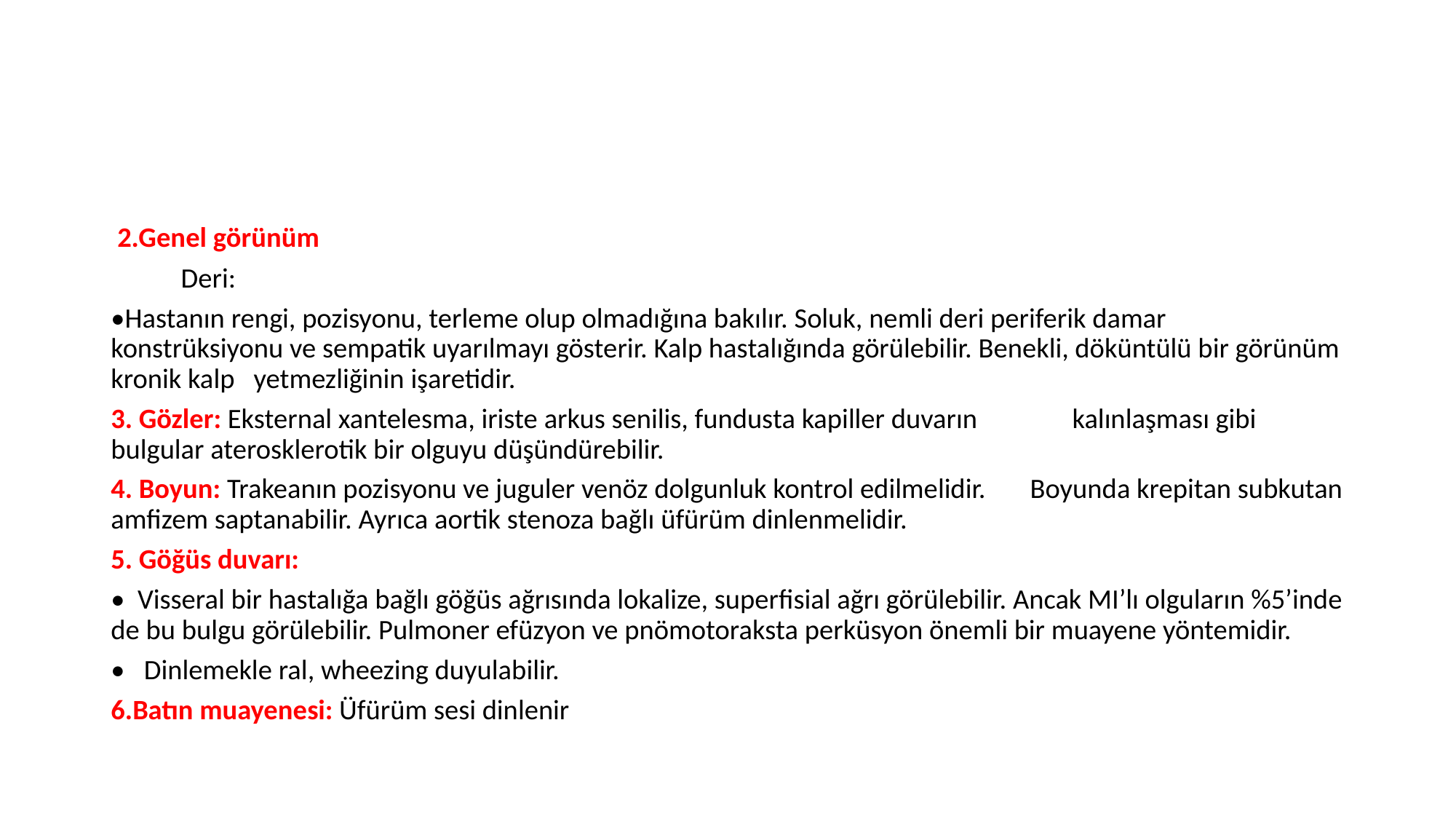

#
 2.Genel görünüm
           Deri:
•Hastanın rengi, pozisyonu, terleme olup olmadığına bakılır. Soluk, nemli deri periferik damar konstrüksiyonu ve sempatik uyarılmayı gösterir. Kalp hastalığında görülebilir. Benekli, döküntülü bir görünüm kronik kalp   yetmezliğinin işaretidir.
3. Gözler: Eksternal xantelesma, iriste arkus senilis, fundusta kapiller duvarın               kalınlaşması gibi bulgular aterosklerotik bir olguyu düşündürebilir.
4. Boyun: Trakeanın pozisyonu ve juguler venöz dolgunluk kontrol edilmelidir.       Boyunda krepitan subkutan amfizem saptanabilir. Ayrıca aortik stenoza bağlı üfürüm dinlenmelidir.
5. Göğüs duvarı:
•  Visseral bir hastalığa bağlı göğüs ağrısında lokalize, superfisial ağrı görülebilir. Ancak MI’lı olguların %5’inde de bu bulgu görülebilir. Pulmoner efüzyon ve pnömotoraksta perküsyon önemli bir muayene yöntemidir.
•   Dinlemekle ral, wheezing duyulabilir.
6.Batın muayenesi: Üfürüm sesi dinlenir